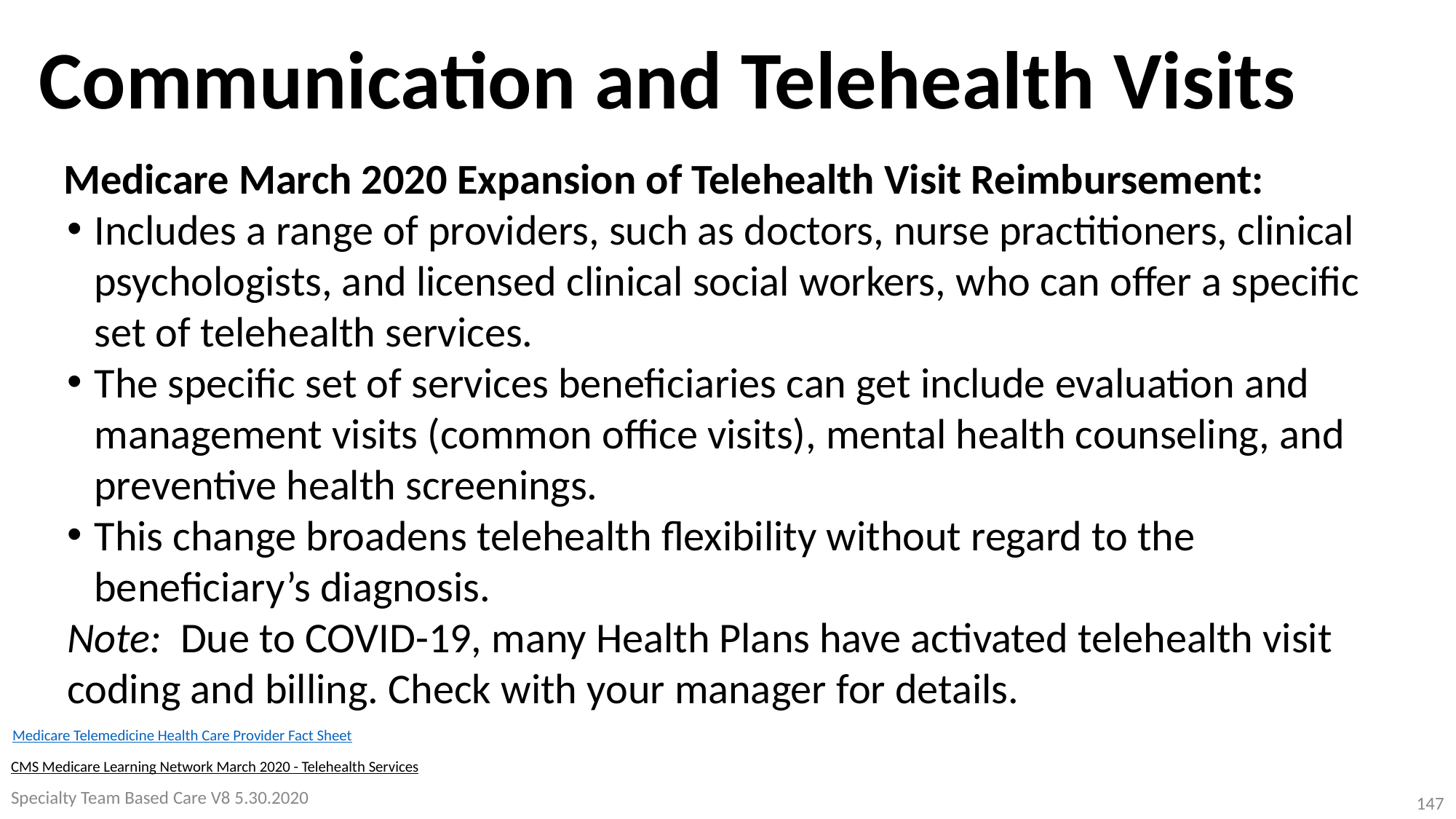

# Communication and Telehealth Visits
Medicare March 2020 Expansion of Telehealth Visit Reimbursement:
Includes a range of providers, such as doctors, nurse practitioners, clinical psychologists, and licensed clinical social workers, who can offer a specific set of telehealth services.
The specific set of services beneficiaries can get include evaluation and management visits (common office visits), mental health counseling, and preventive health screenings.
This change broadens telehealth flexibility without regard to the beneficiary’s diagnosis.
Note:  Due to COVID-19, many Health Plans have activated telehealth visit coding and billing. Check with your manager for details.
Medicare Telemedicine Health Care Provider Fact Sheet
CMS Medicare Learning Network March 2020 - Telehealth Services
Specialty Team Based Care V8 5.30.2020
147